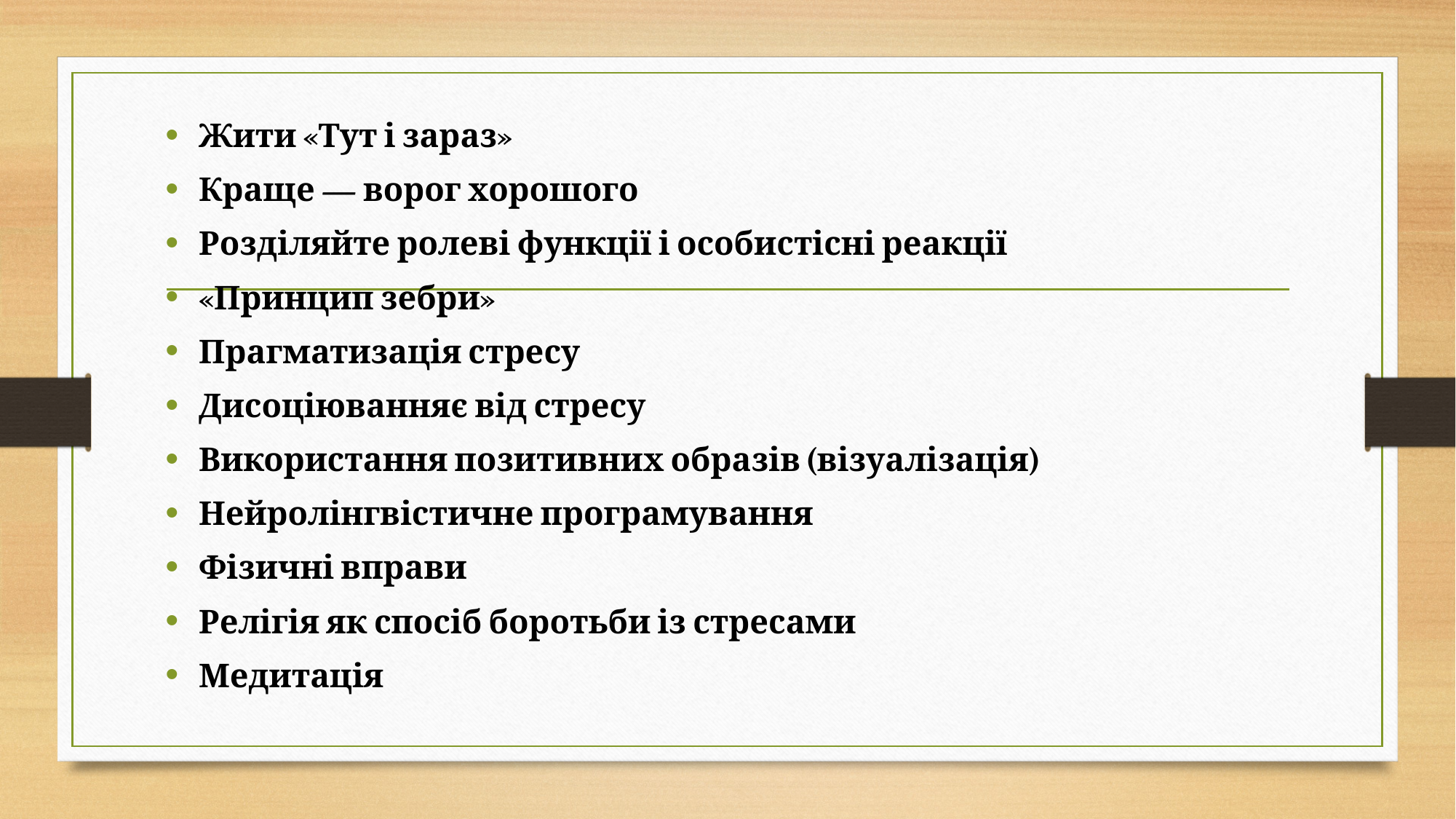

Жити «Тут і зараз»
Краще — ворог хорошого
Розділяйте ролеві функції і особистісні реакції
«Принцип зебри»
Прагматизація стресу
Дисоціюванняє від стресу
Використання позитивних образів (візуалізація)
Нейролінгвістичне програмування
Фізичні вправи
Релігія як спосіб боротьби із стресами
Медитація